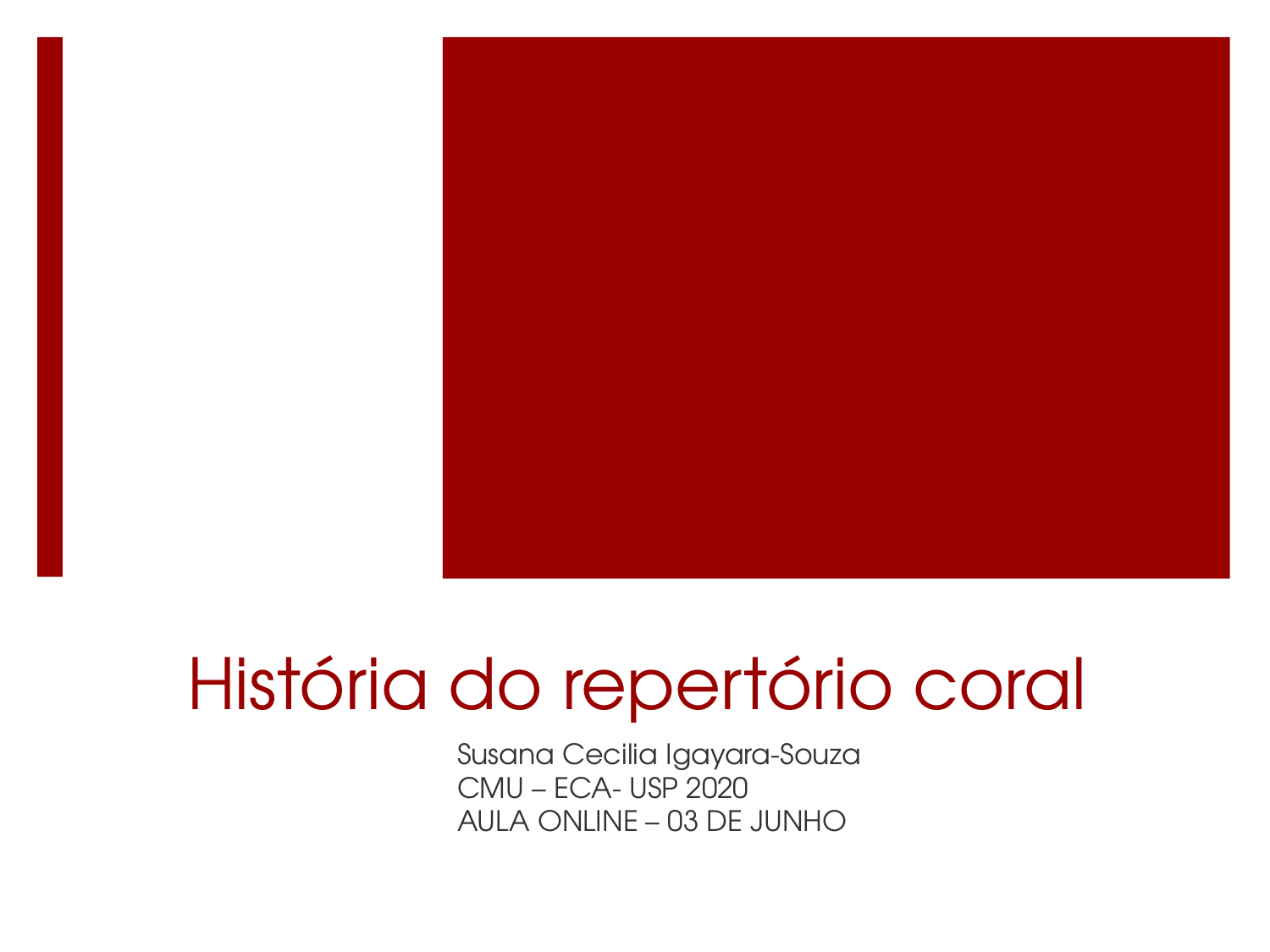

# História do repertório coral
Susana Cecilia Igayara-Souza
CMU – ECA- USP 2020
AULA ONLINE – 03 DE JUNHO